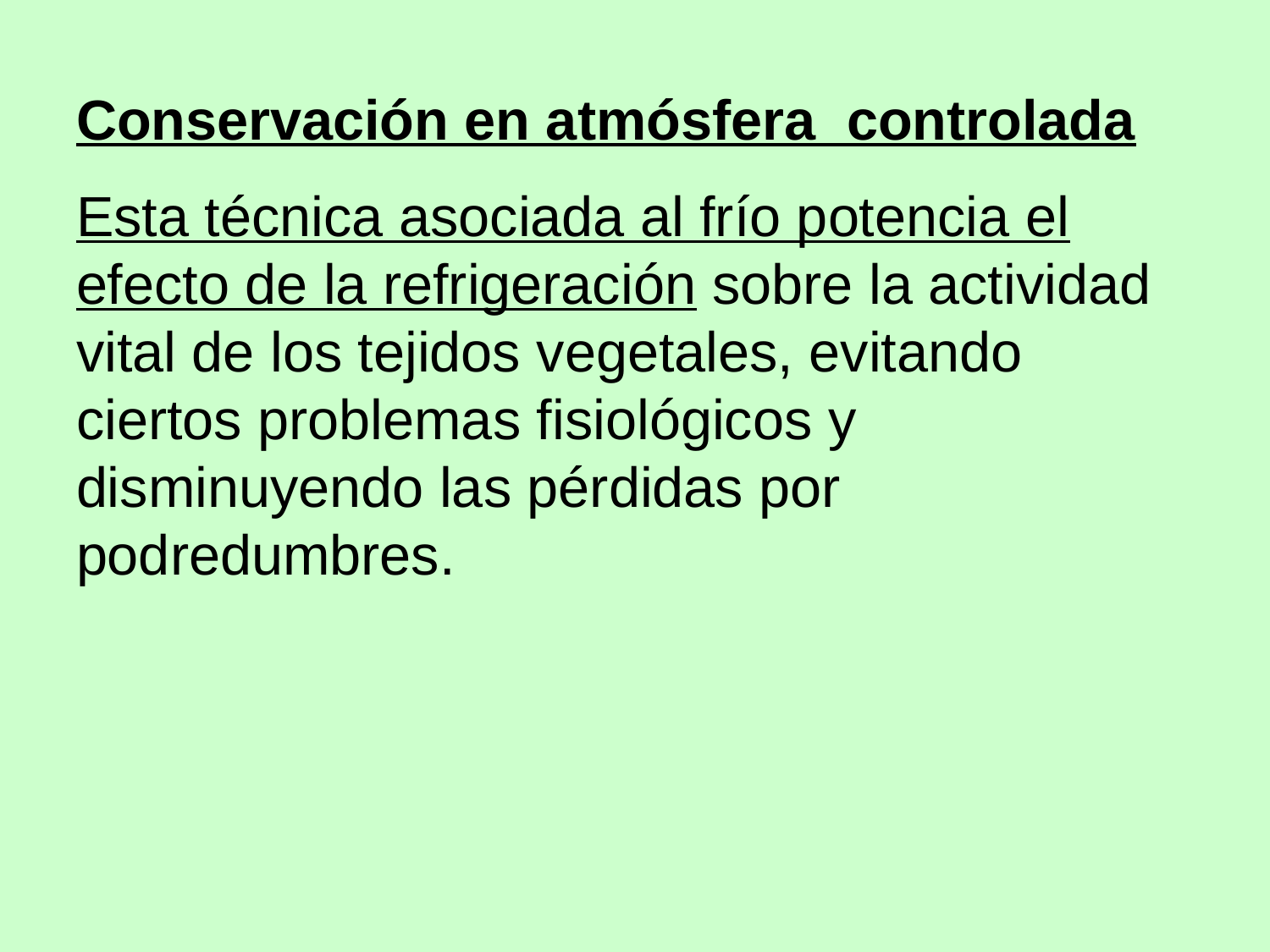

# Conservación en atmósfera  controlada
Esta técnica asociada al frío potencia el efecto de la refrigeración sobre la actividad vital de los tejidos vegetales, evitando ciertos problemas fisiológicos y disminuyendo las pérdidas por podredumbres.